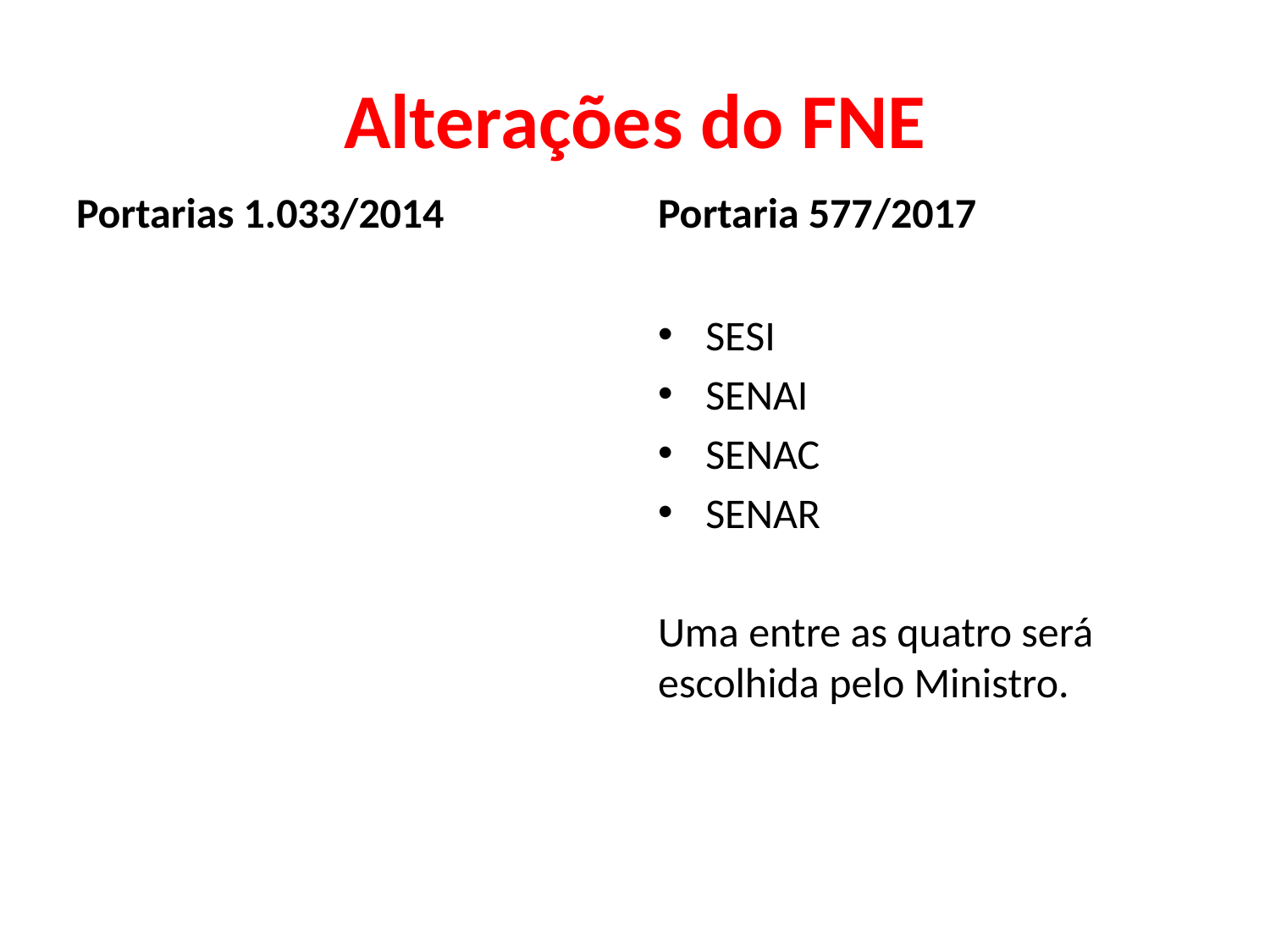

# Alterações do FNE
Portarias 1.033/2014

Portaria 577/2017

SESI
SENAI
SENAC
SENAR

Uma entre as quatro será escolhida pelo Ministro.